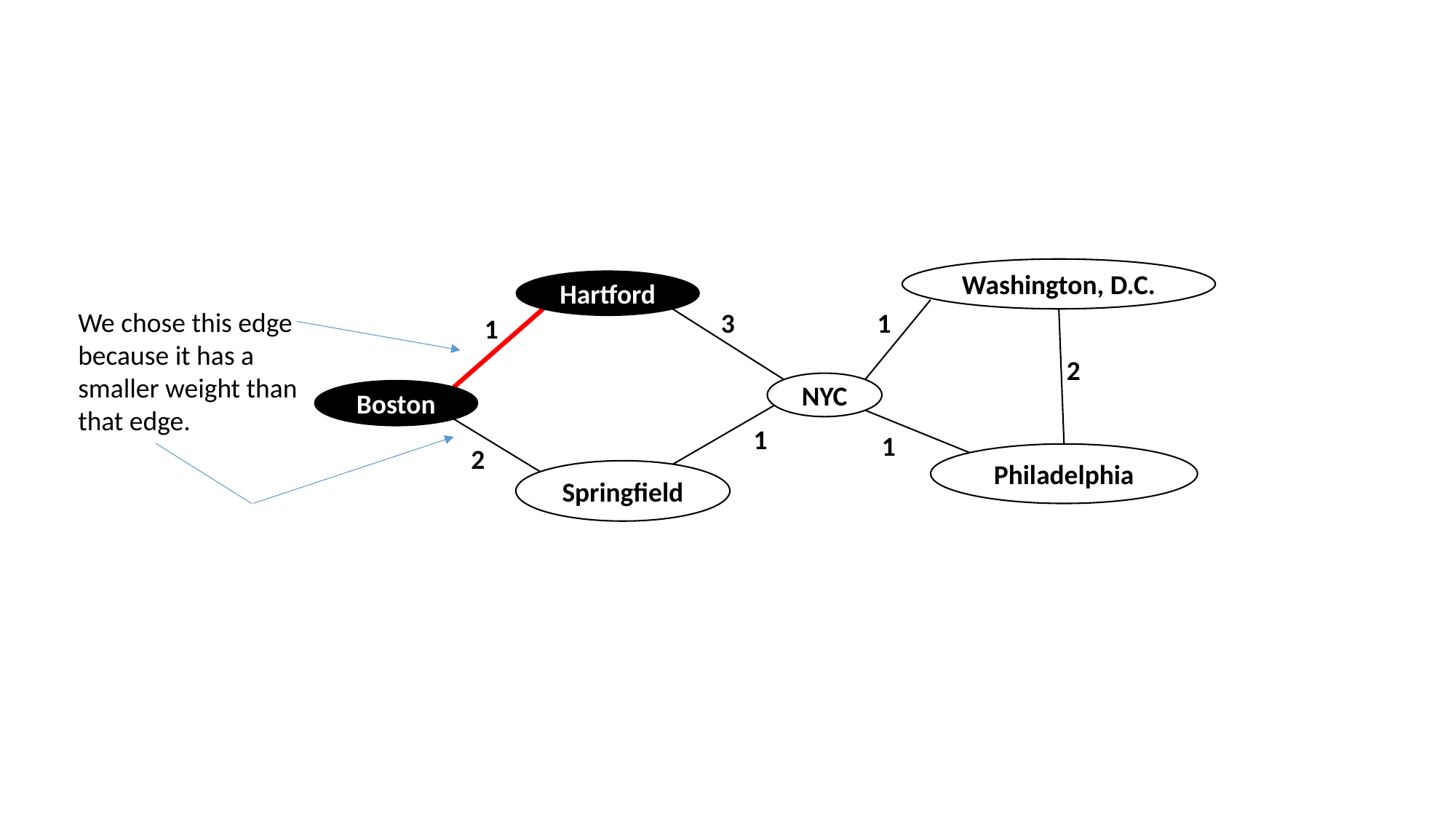

Washington, D.C.
Hartford
We chose this edge because it has a smaller weight than that edge.
3
1
1
2
NYC
Boston
1
1
2
Philadelphia
Springfield